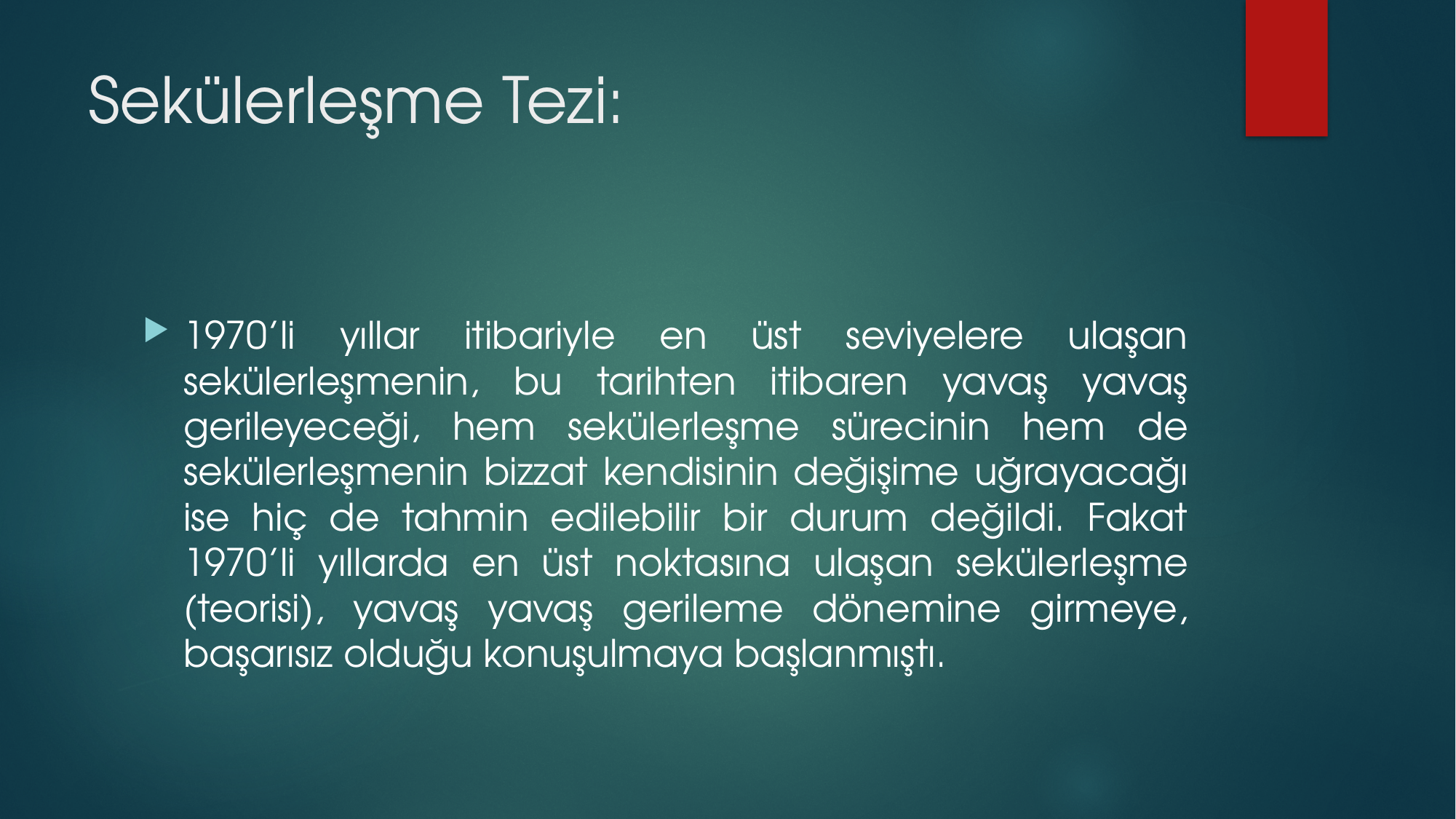

# Sekülerleşme Tezi:

1970’li yıllar itibariyle en üst seviyelere ulaşan sekülerleşmenin, bu tarihten itibaren yavaş yavaş gerileyeceği, hem sekülerleşme sürecinin hem de sekülerleşmenin bizzat kendisinin değişime uğrayacağı ise hiç de tahmin edilebilir bir durum değildi. Fakat 1970’li yıllarda en üst noktasına ulaşan sekülerleşme (teorisi), yavaş yavaş gerileme dönemine girmeye, başarısız olduğu konuşulmaya başlanmıştı.